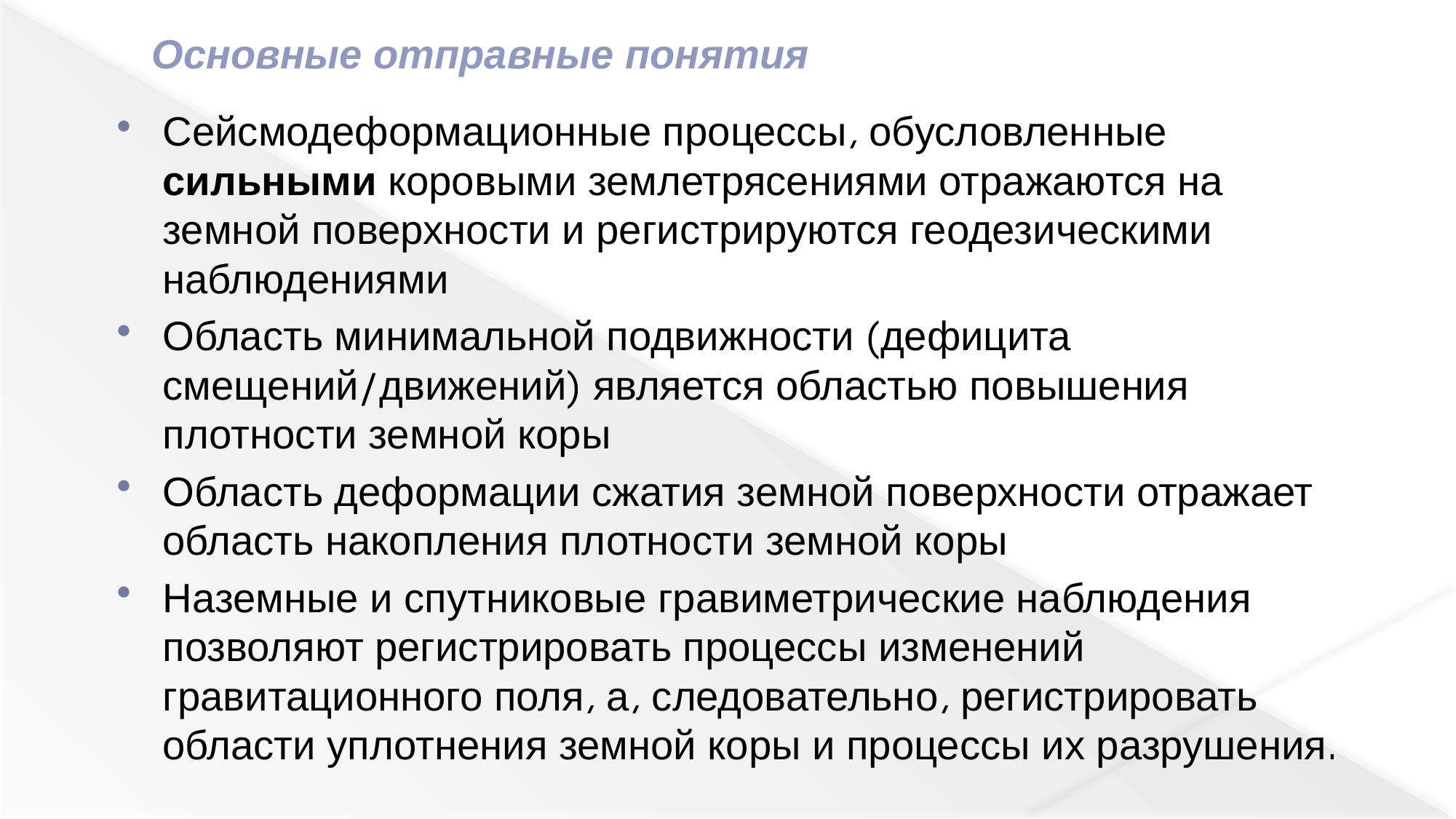

# Основные отправные понятия
Сейсмодеформационные процессы, обусловленные сильными коровыми землетрясениями отражаются на земной поверхности и регистрируются геодезическими наблюдениями
Область минимальной подвижности (дефицита смещений/движений) является областью повышения плотности земной коры
Область деформации сжатия земной поверхности отражает область накопления плотности земной коры
Наземные и спутниковые гравиметрические наблюдения позволяют регистрировать процессы изменений гравитационного поля, а, следовательно, регистрировать области уплотнения земной коры и процессы их разрушения.